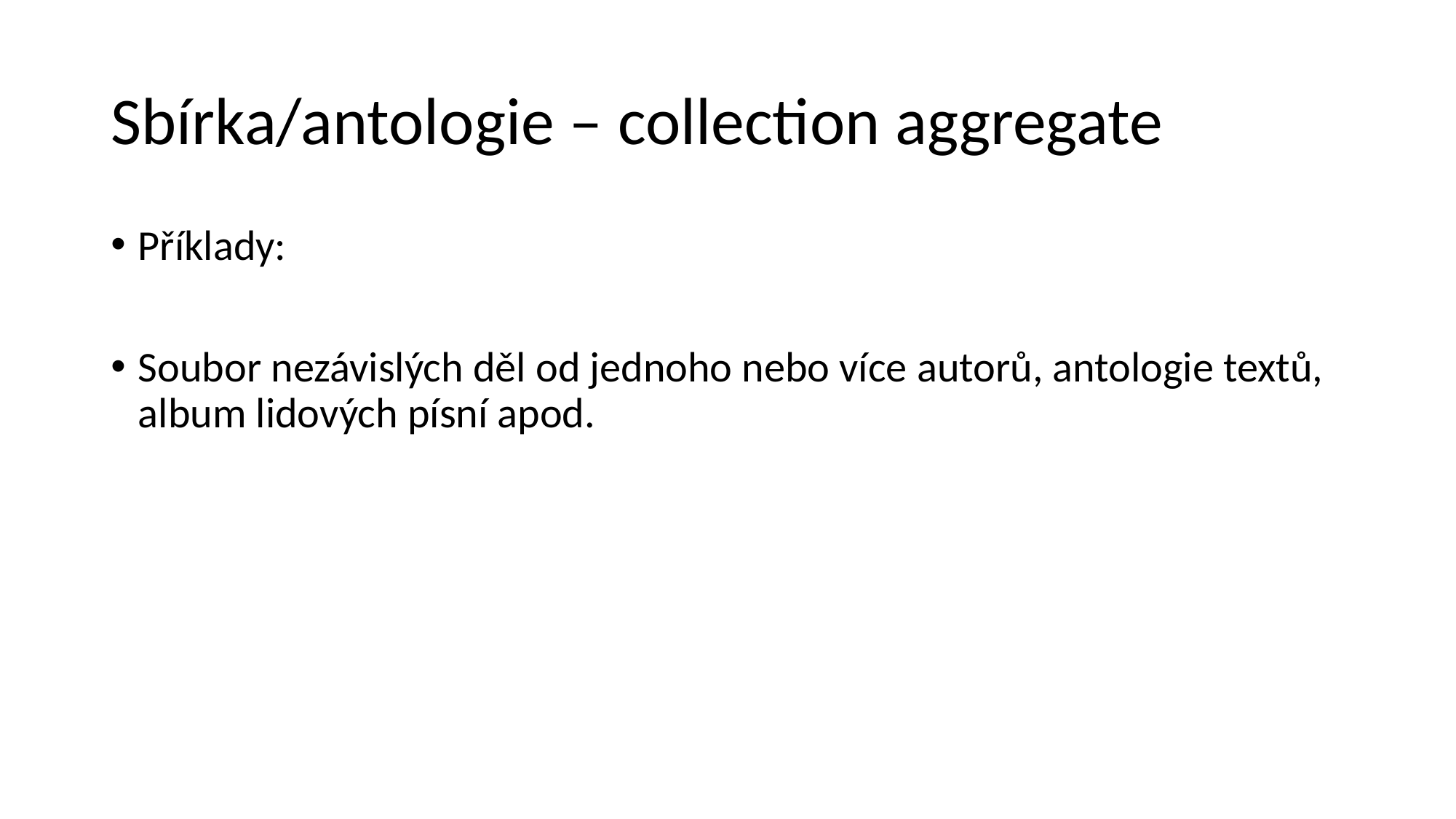

# Sbírka/antologie – collection aggregate
Příklady:

Soubor nezávislých děl od jednoho nebo více autorů, antologie textů, album lidových písní apod.